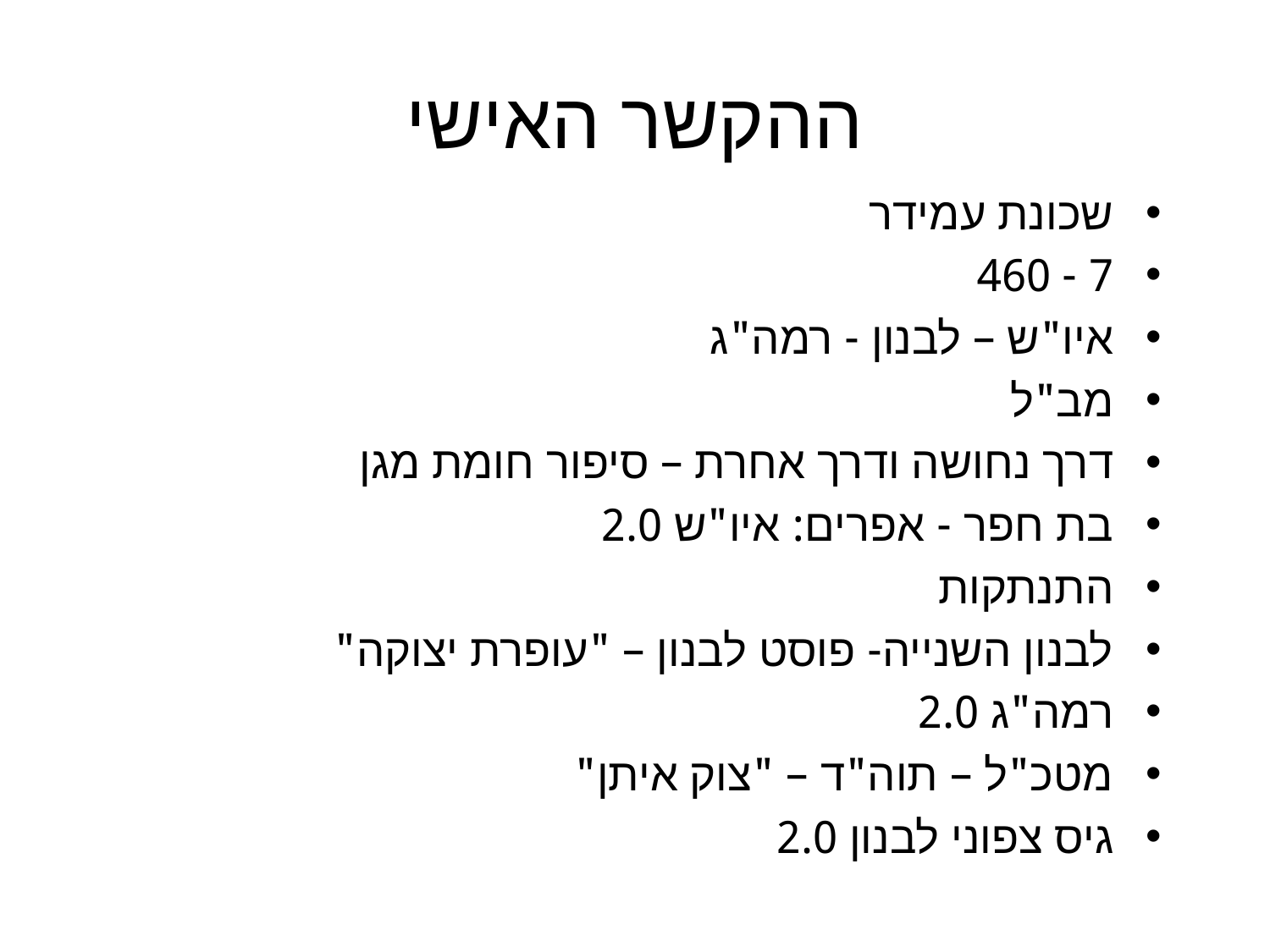

# ההקשר האישי
שכונת עמידר
7 - 460
איו"ש – לבנון - רמה"ג
מב"ל
דרך נחושה ודרך אחרת – סיפור חומת מגן
בת חפר - אפרים: איו"ש 2.0
התנתקות
לבנון השנייה- פוסט לבנון – "עופרת יצוקה"
רמה"ג 2.0
מטכ"ל – תוה"ד – "צוק איתן"
גיס צפוני לבנון 2.0